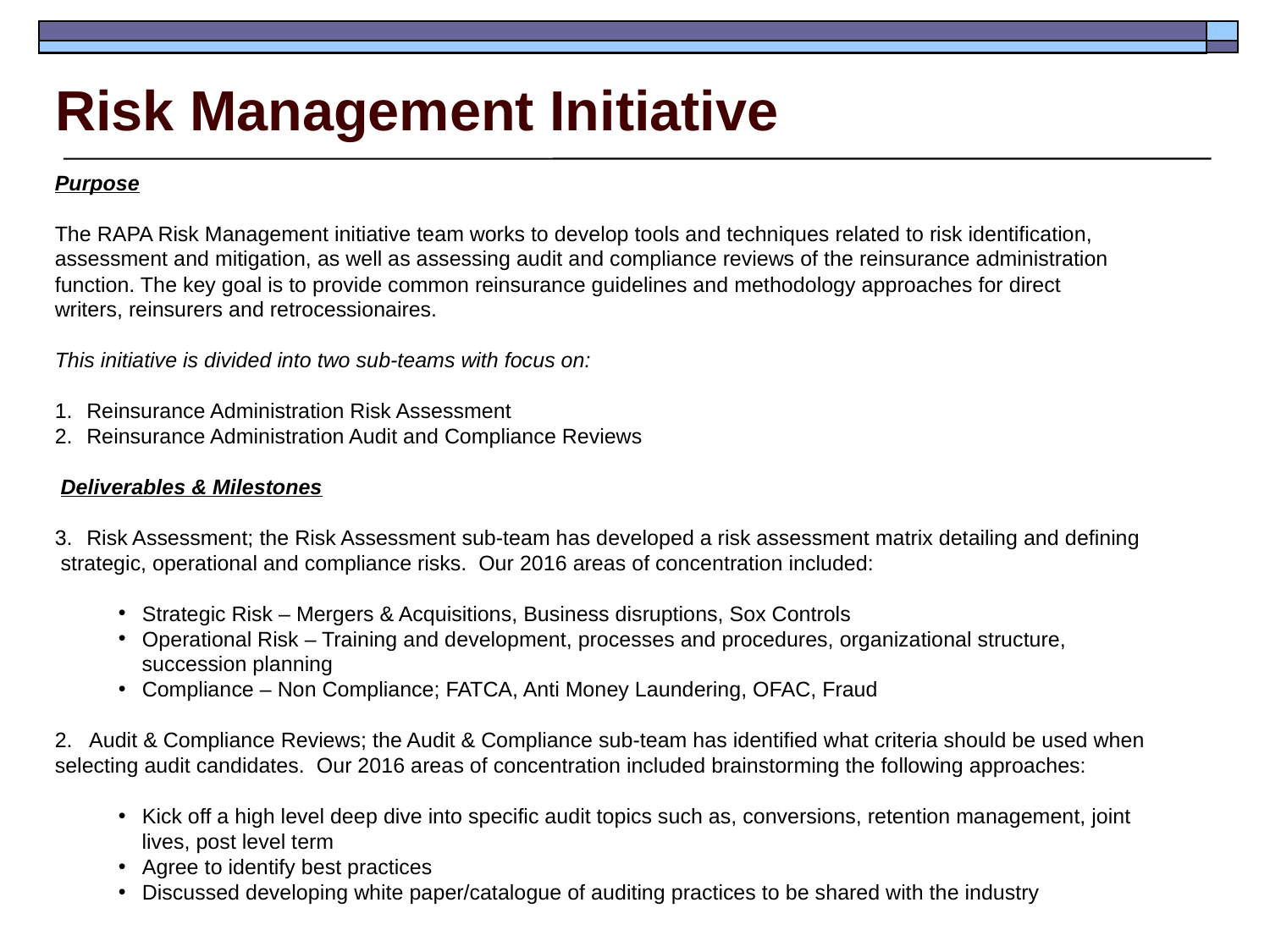

Risk Management Initiative
Purpose

The RAPA Risk Management initiative team works to develop tools and techniques related to risk identification,
assessment and mitigation, as well as assessing audit and compliance reviews of the reinsurance administration
function. The key goal is to provide common reinsurance guidelines and methodology approaches for direct
writers, reinsurers and retrocessionaires.

This initiative is divided into two sub-teams with focus on:

Reinsurance Administration Risk Assessment
Reinsurance Administration Audit and Compliance Reviews

 Deliverables & Milestones

Risk Assessment; the Risk Assessment sub-team has developed a risk assessment matrix detailing and defining
 strategic, operational and compliance risks.  Our 2016 areas of concentration included:

Strategic Risk – Mergers & Acquisitions, Business disruptions, Sox Controls
Operational Risk – Training and development, processes and procedures, organizational structure,
    succession planning
Compliance – Non Compliance; FATCA, Anti Money Laundering, OFAC, Fraud

2.   Audit & Compliance Reviews; the Audit & Compliance sub-team has identified what criteria should be used when
selecting audit candidates.  Our 2016 areas of concentration included brainstorming the following approaches:

Kick off a high level deep dive into specific audit topics such as, conversions, retention management, joint
    lives, post level term
Agree to identify best practices
Discussed developing white paper/catalogue of auditing practices to be shared with the industry